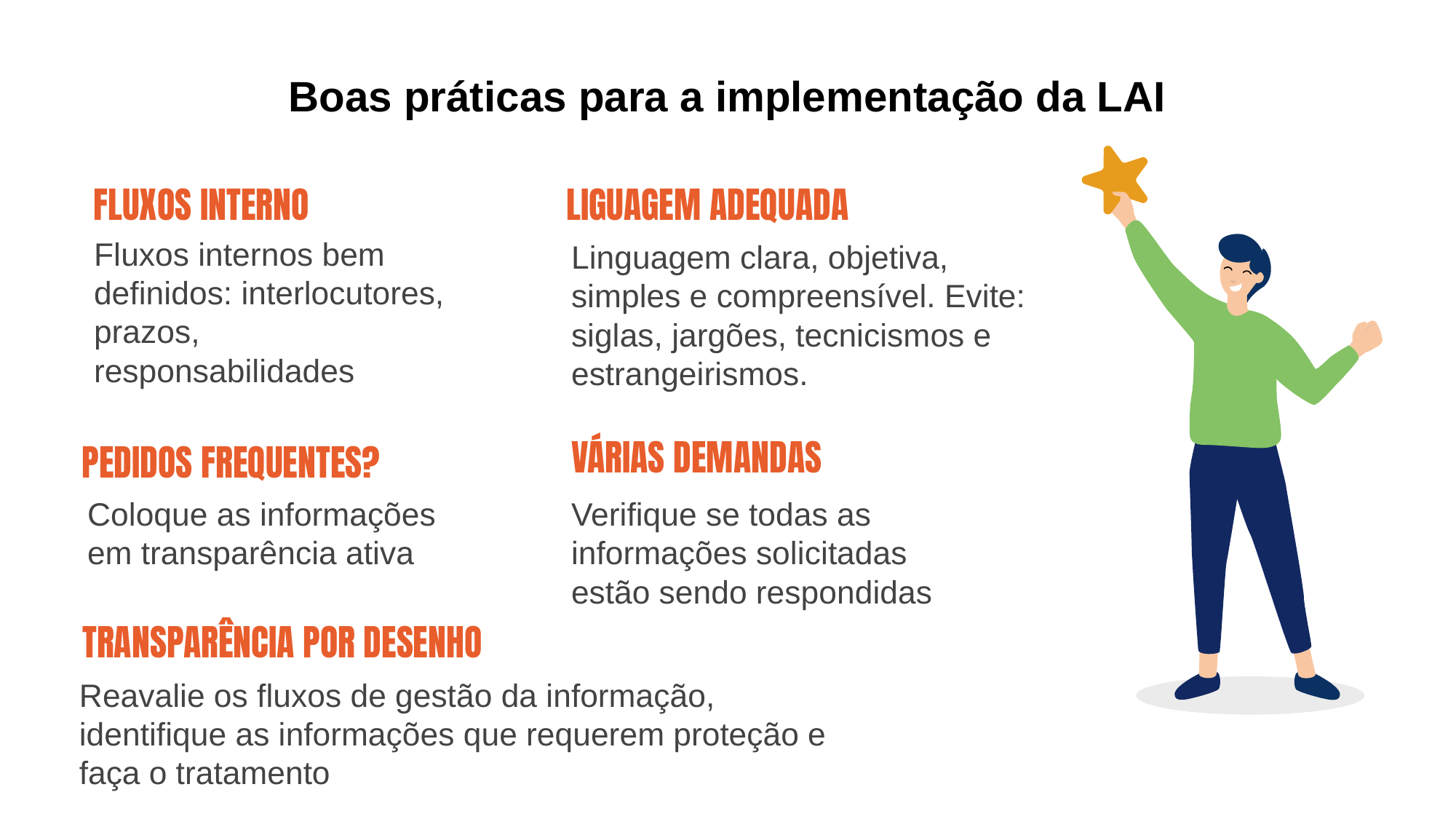

# Boas práticas para a implementação da LAI

FLUXOS INTERNO
LIGUAGEM ADEQUADA
Fluxos internos bem definidos: interlocutores, prazos, responsabilidades
Linguagem clara, objetiva, simples e compreensível. Evite: siglas, jargões, tecnicismos e estrangeirismos.
VÁRIAS DEMANDAS
PEDIDOS FREQUENTES?
Coloque as informações em transparência ativa
Verifique se todas as informações solicitadas estão sendo respondidas
TRANSPARÊNCIA POR DESENHO
Reavalie os fluxos de gestão da informação, identifique as informações que requerem proteção e faça o tratamento